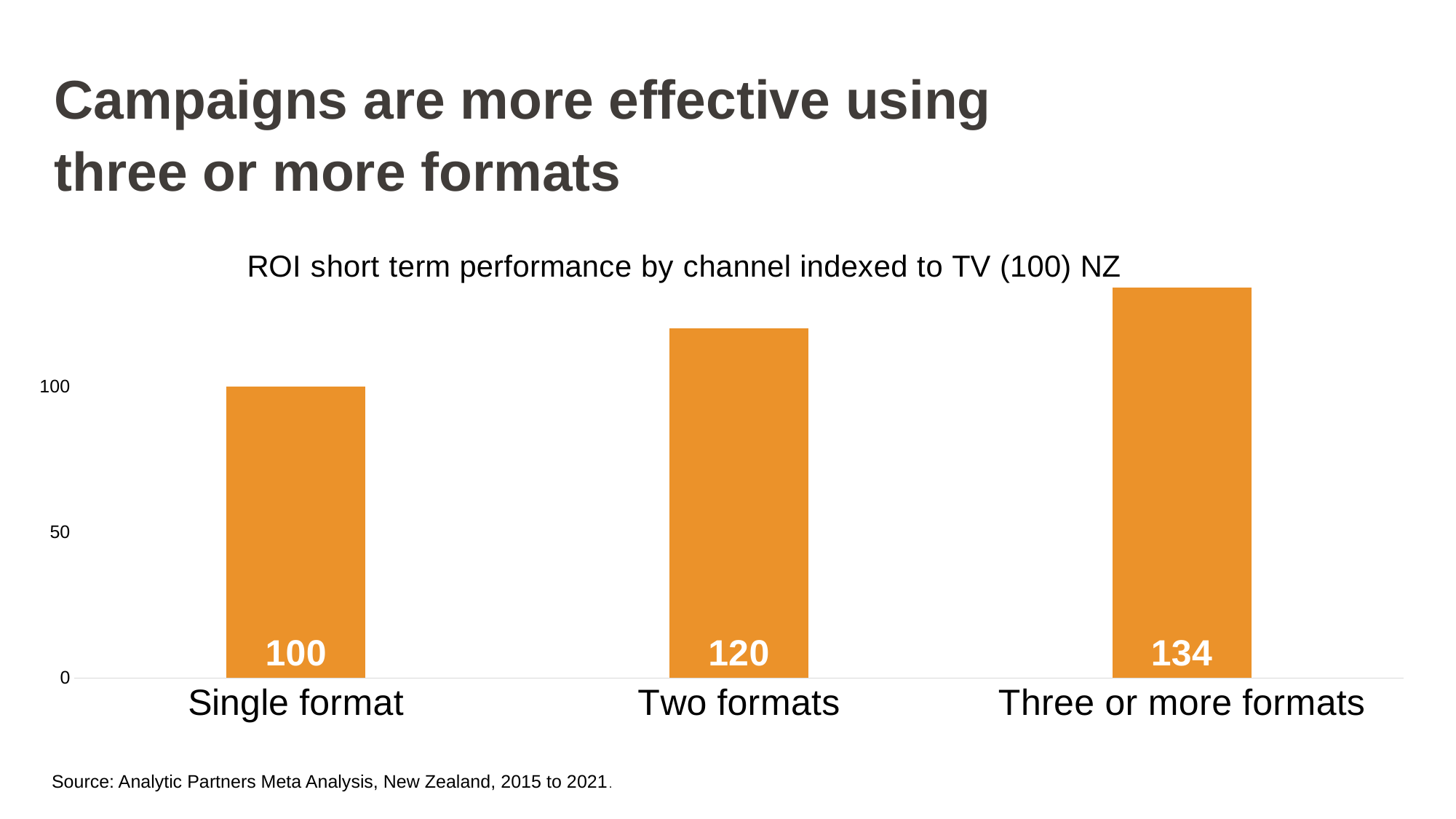

# Campaigns are more effective using three or more formats

### Chart: ROI short term performance by channel indexed to TV (100) NZ

| Category | ROI strategy comparison within Out Of Home New Zealand |
|---|---|
| Single format | 100.0 |
| Two formats | 120.0 |
| Three or more formats | 134.0 |
Source: Analytic Partners Meta Analysis, New Zealand, 2015 to 2021.